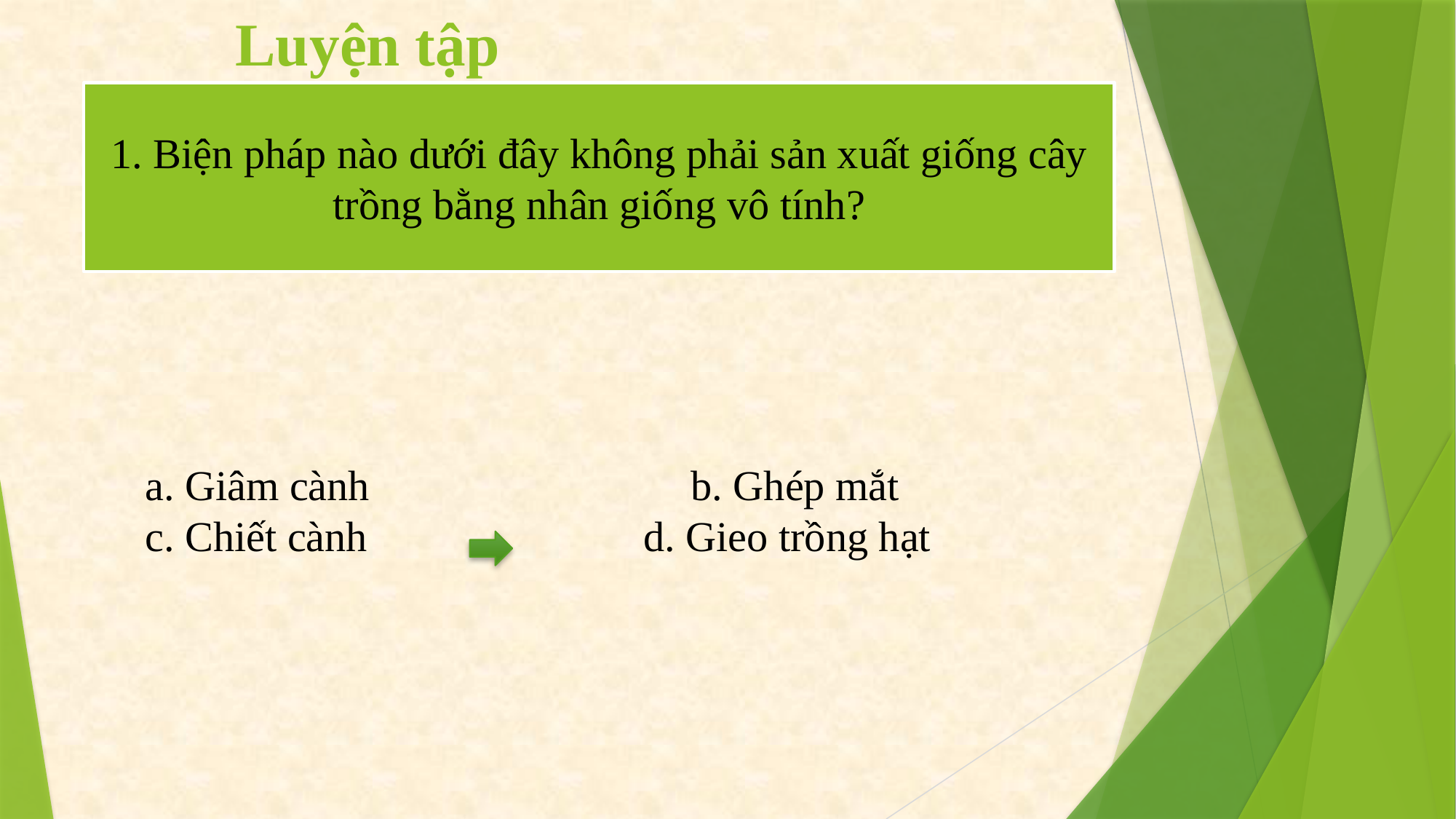

# Luyện tập
1. Biện pháp nào dưới đây không phải sản xuất giống cây trồng bằng nhân giống vô tính?
a. Giâm cành			b. Ghép mắt
c. Chiết cành			d. Gieo trồng hạt